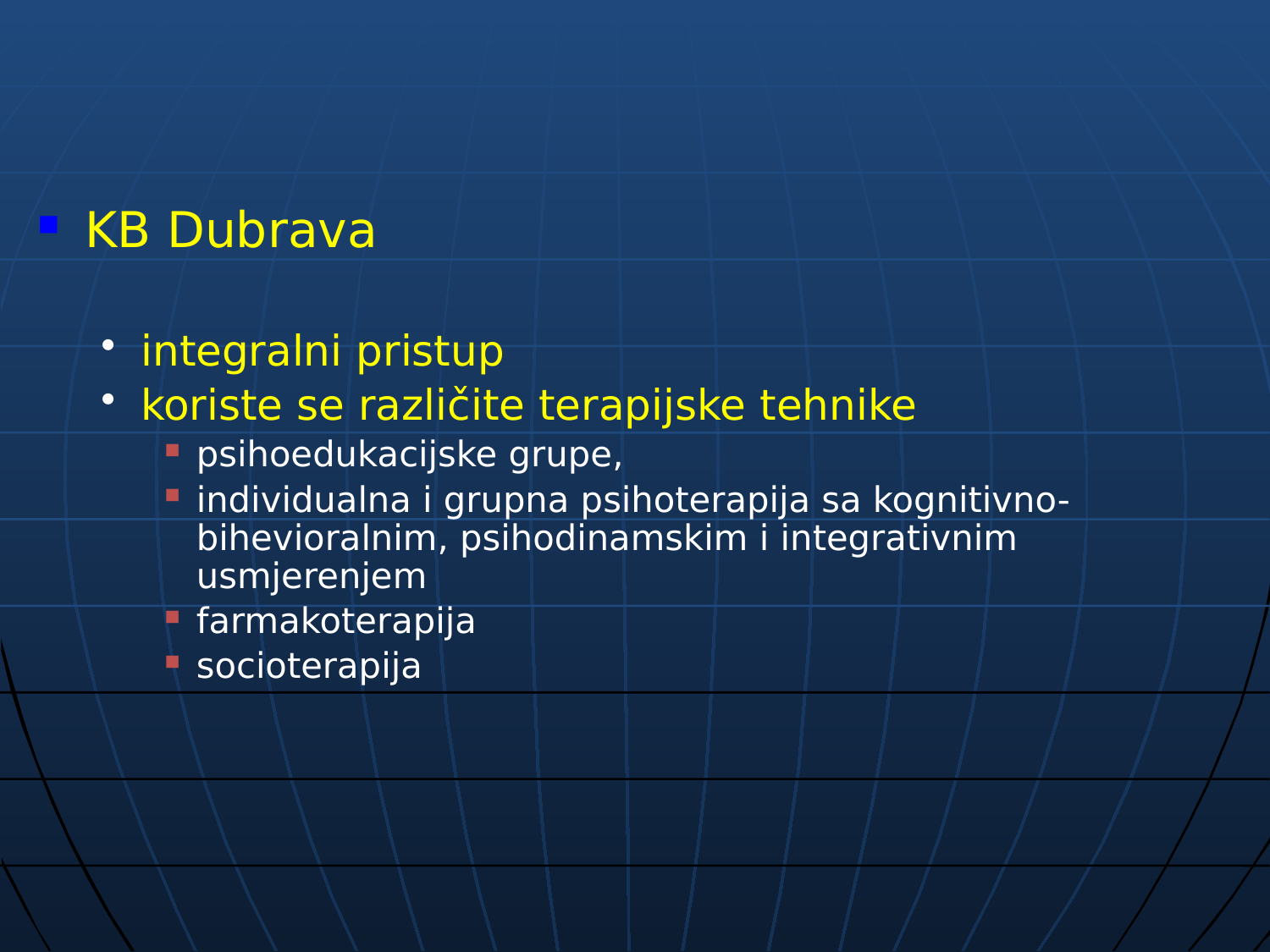

#
KB Dubrava

integralni pristup
koriste se različite terapijske tehnike
psihoedukacijske grupe,
individualna i grupna psihoterapija sa kognitivno-bihevioralnim, psihodinamskim i integrativnim usmjerenjem
farmakoterapija
socioterapija